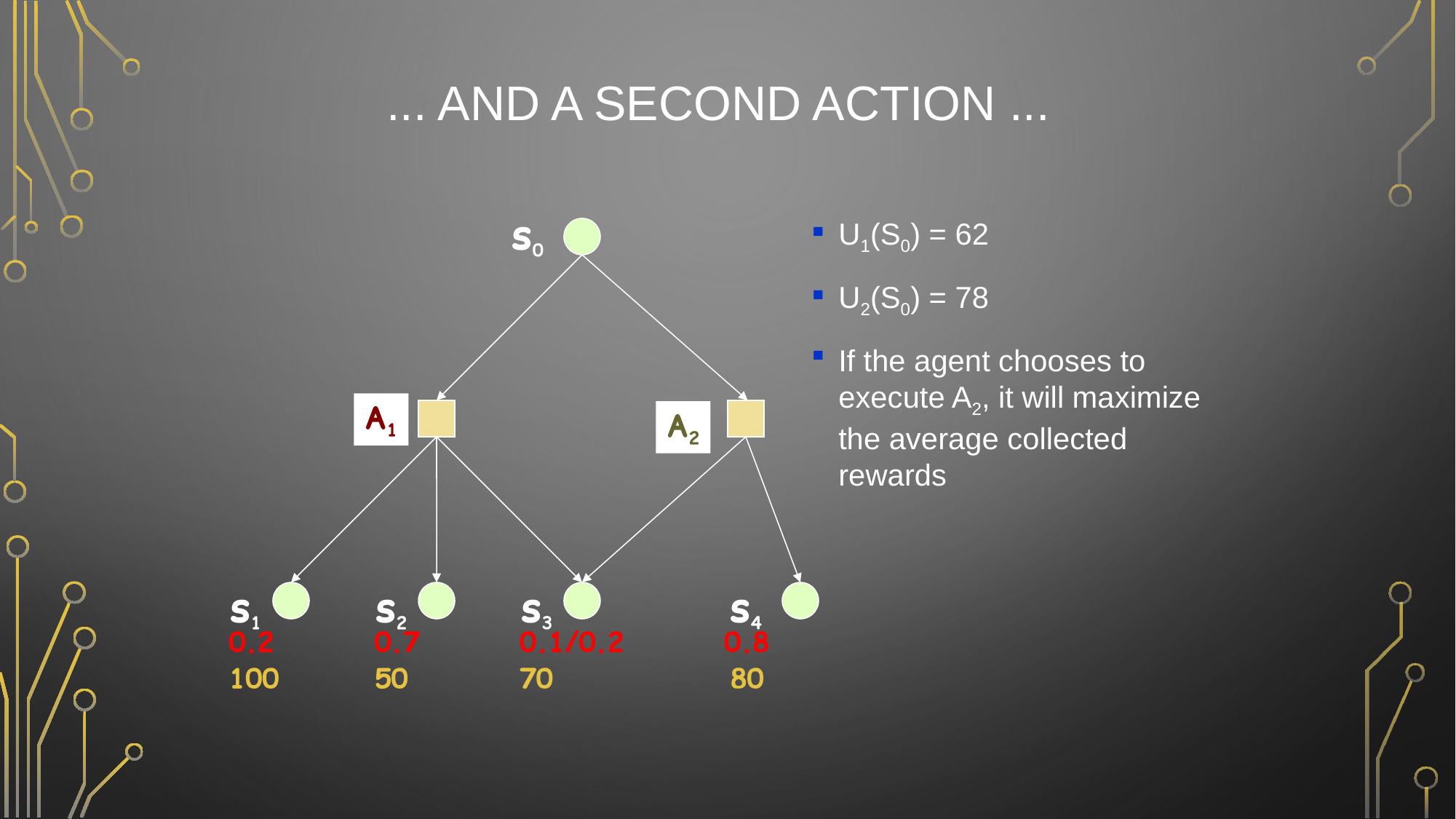

# ... and a second action ...
s0

A1

s1
s2
s3

0.2
0.7
0.1/0.2         0.8
U1(S0) = 62
U2(S0) = 78
If the agent chooses to execute A2, it will maximize the average collected rewards

A2

s4

100
50
70               80